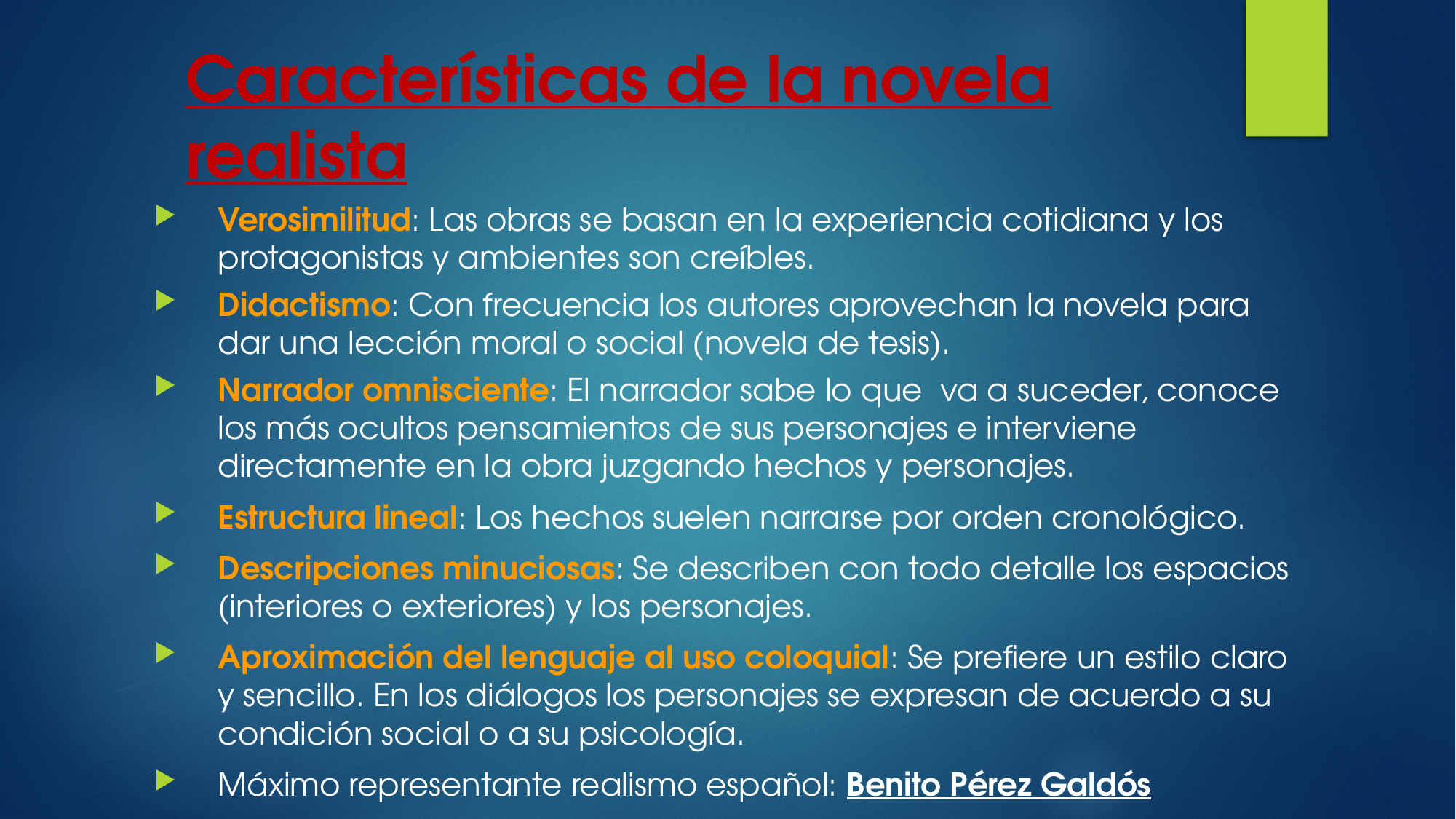

# Características de la novela realista
Verosimilitud: Las obras se basan en la experiencia cotidiana y los protagonistas y ambientes son creíbles.
Didactismo: Con frecuencia los autores aprovechan la novela para dar una lección moral o social (novela de tesis).
Narrador omnisciente: El narrador sabe lo que  va a suceder, conoce los más ocultos pensamientos de sus personajes e interviene directamente en la obra juzgando hechos y personajes.
Estructura lineal: Los hechos suelen narrarse por orden cronológico.
Descripciones minuciosas: Se describen con todo detalle los espacios (interiores o exteriores) y los personajes.
Aproximación del lenguaje al uso coloquial: Se prefiere un estilo claro y sencillo. En los diálogos los personajes se expresan de acuerdo a su condición social o a su psicología.
Máximo representante realismo español: Benito Pérez Galdós